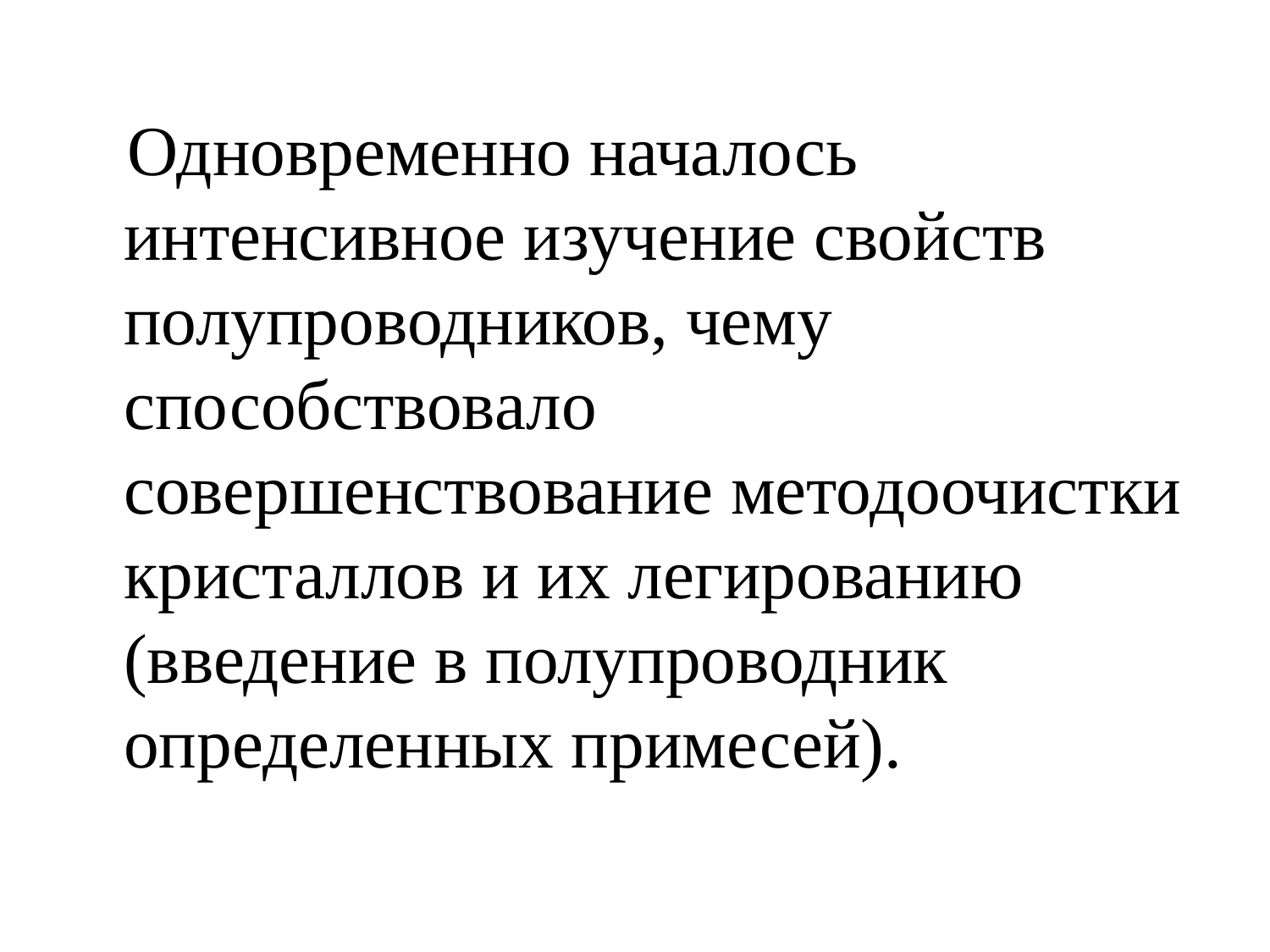

#
    Одновременно началось интенсивное изучение свойств полупроводников, чему способствовало совершенствование методоочистки кристаллов и их легированию (введение в полупроводник определенных примесей).